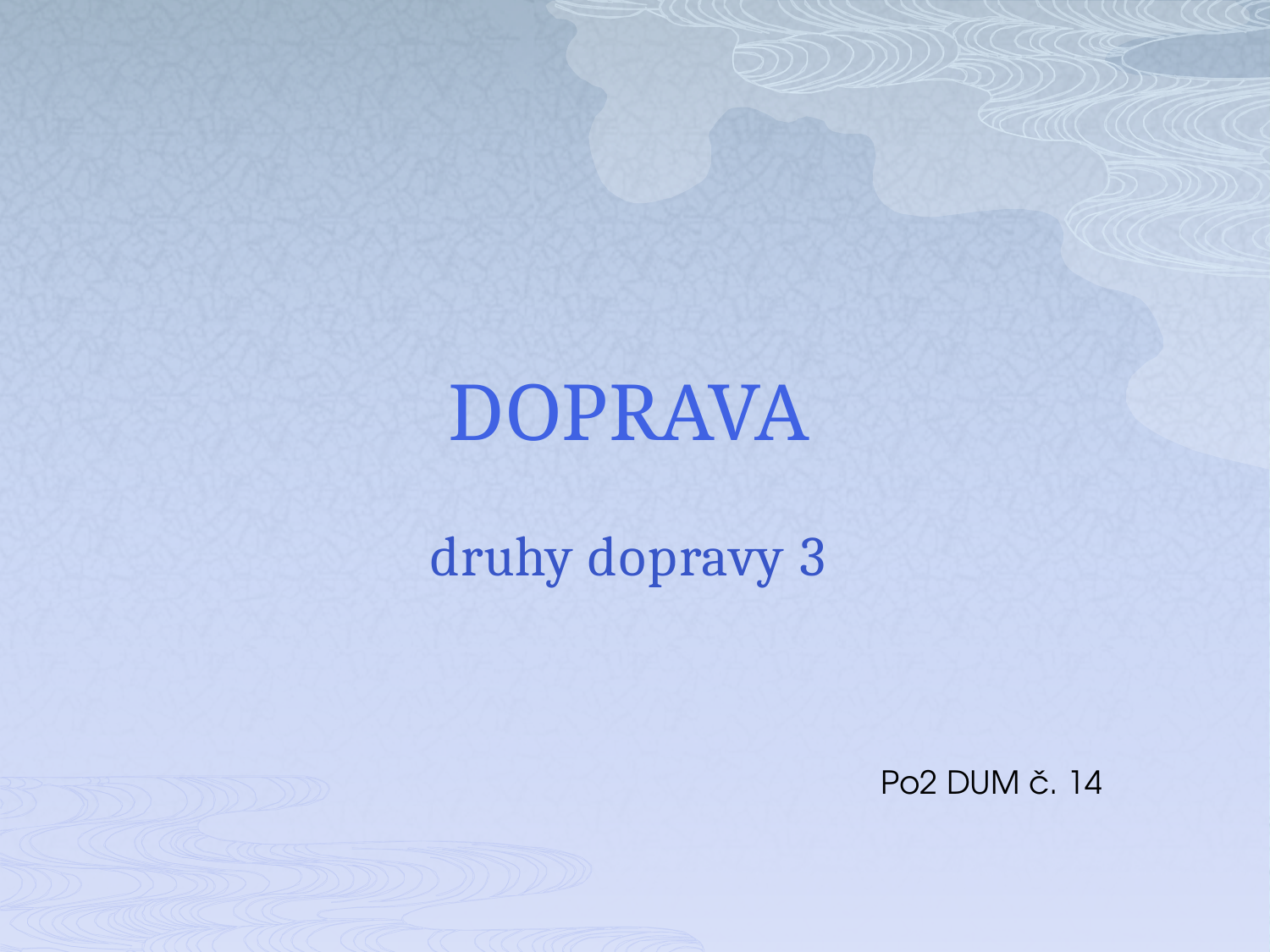

# DOPRAVA
druhy dopravy 3
Po2 DUM č. 14